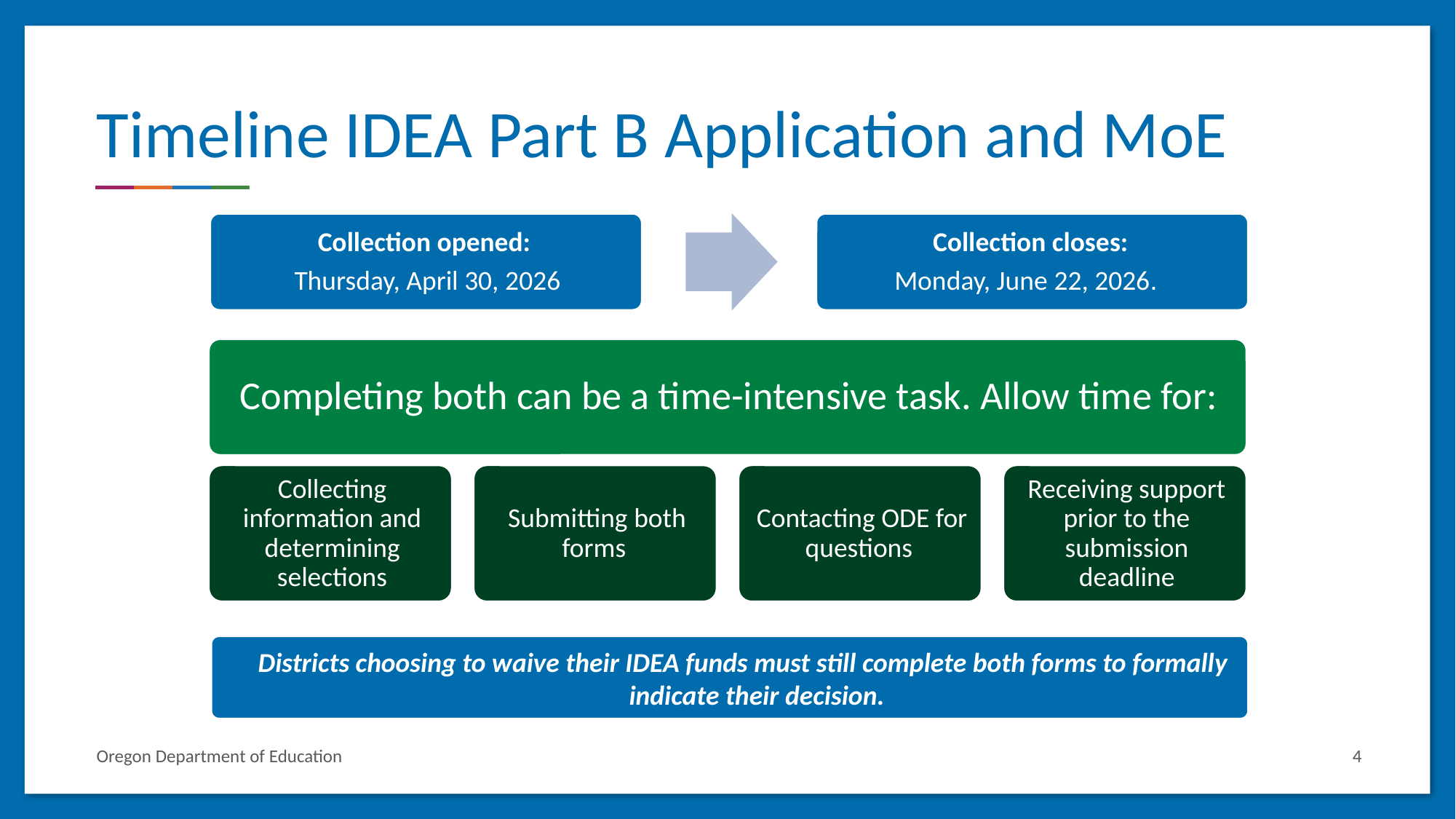

# Timeline IDEA Part B Application and MoE
Collection opened:
Thursday, April 30, 2026

Collection closes:
Monday, June 22, 2026.
Completing both can be a time-intensive task. Allow time for:
Collecting information and determining selections
Submitting both forms
Contacting ODE for questions
Receiving support prior to the submission deadline

Districts choosing to waive their IDEA funds must still complete both forms to formally indicate their decision.
Oregon Department of Education
4